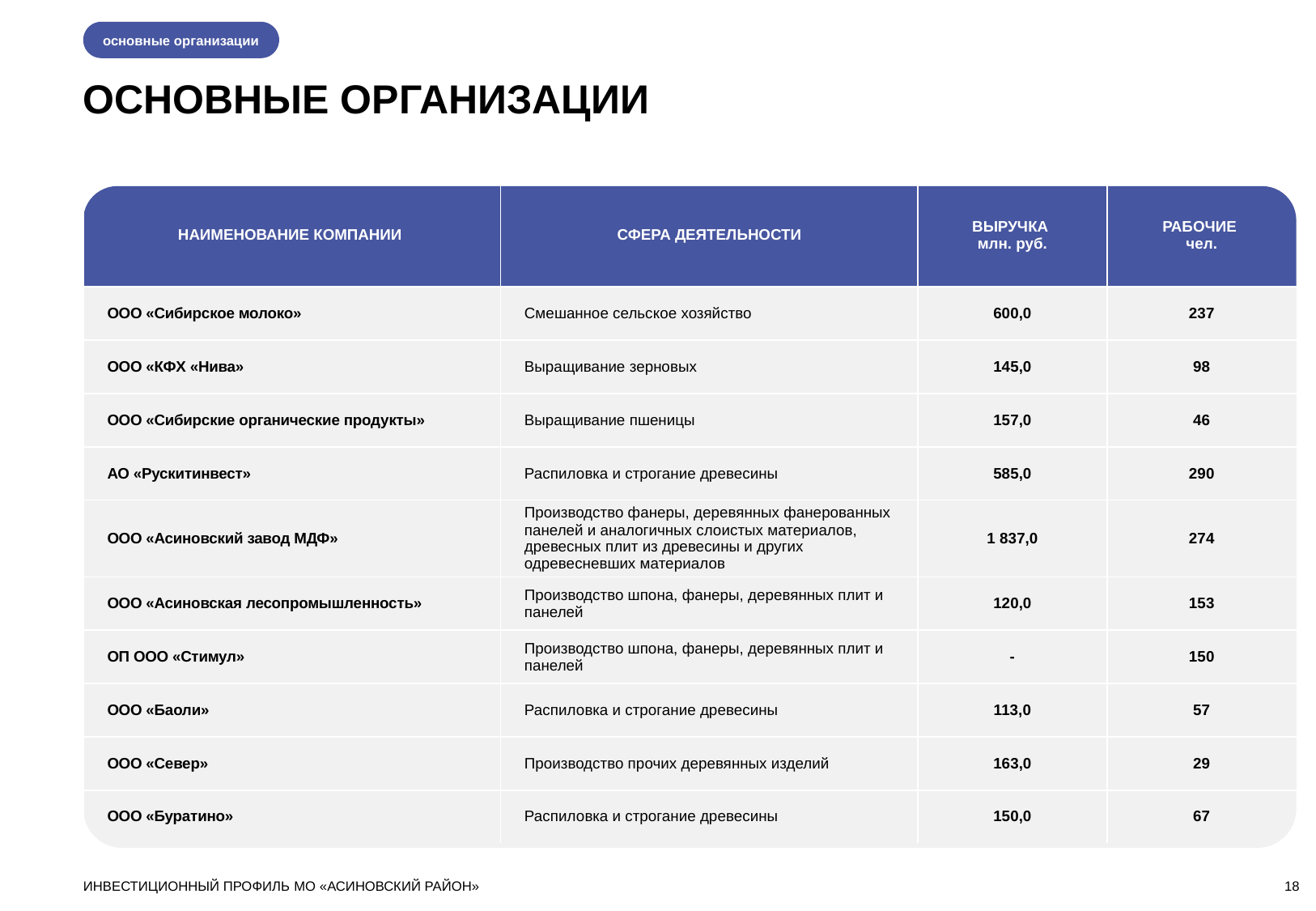

основные организации
ОСНОВНЫЕ ОРГАНИЗАЦИИ
| НАИМЕНОВАНИЕ КОМПАНИИ | СФЕРА ДЕЯТЕЛЬНОСТИ | ВЫРУЧКА млн. руб. | РАБОЧИЕ чел. |
| --- | --- | --- | --- |
| ООО «Сибирское молоко» | Смешанное сельское хозяйство | 600,0 | 237 |
| ООО «КФХ «Нива» | Выращивание зерновых | 145,0 | 98 |
| ООО «Сибирские органические продукты» | Выращивание пшеницы | 157,0 | 46 |
| АО «Рускитинвест» | Распиловка и строгание древесины | 585,0 | 290 |
| ООО «Асиновский завод МДФ» | Производство фанеры, деревянных фанерованных панелей и аналогичных слоистых материалов, древесных плит из древесины и других одревесневших материалов | 1 837,0 | 274 |
| ООО «Асиновская лесопромышленность» | Производство шпона, фанеры, деревянных плит и панелей | 120,0 | 153 |
| ОП ООО «Стимул» | Производство шпона, фанеры, деревянных плит и панелей | - | 150 |
| ООО «Баоли» | Распиловка и строгание древесины | 113,0 | 57 |
| ООО «Север» | Производство прочих деревянных изделий | 163,0 | 29 |
| ООО «Буратино» | Распиловка и строгание древесины | 150,0 | 67 |

ИНВЕСТИЦИОННЫЙ ПРОФИЛЬ МО «АСИНОВСКИЙ РАЙОН»
18